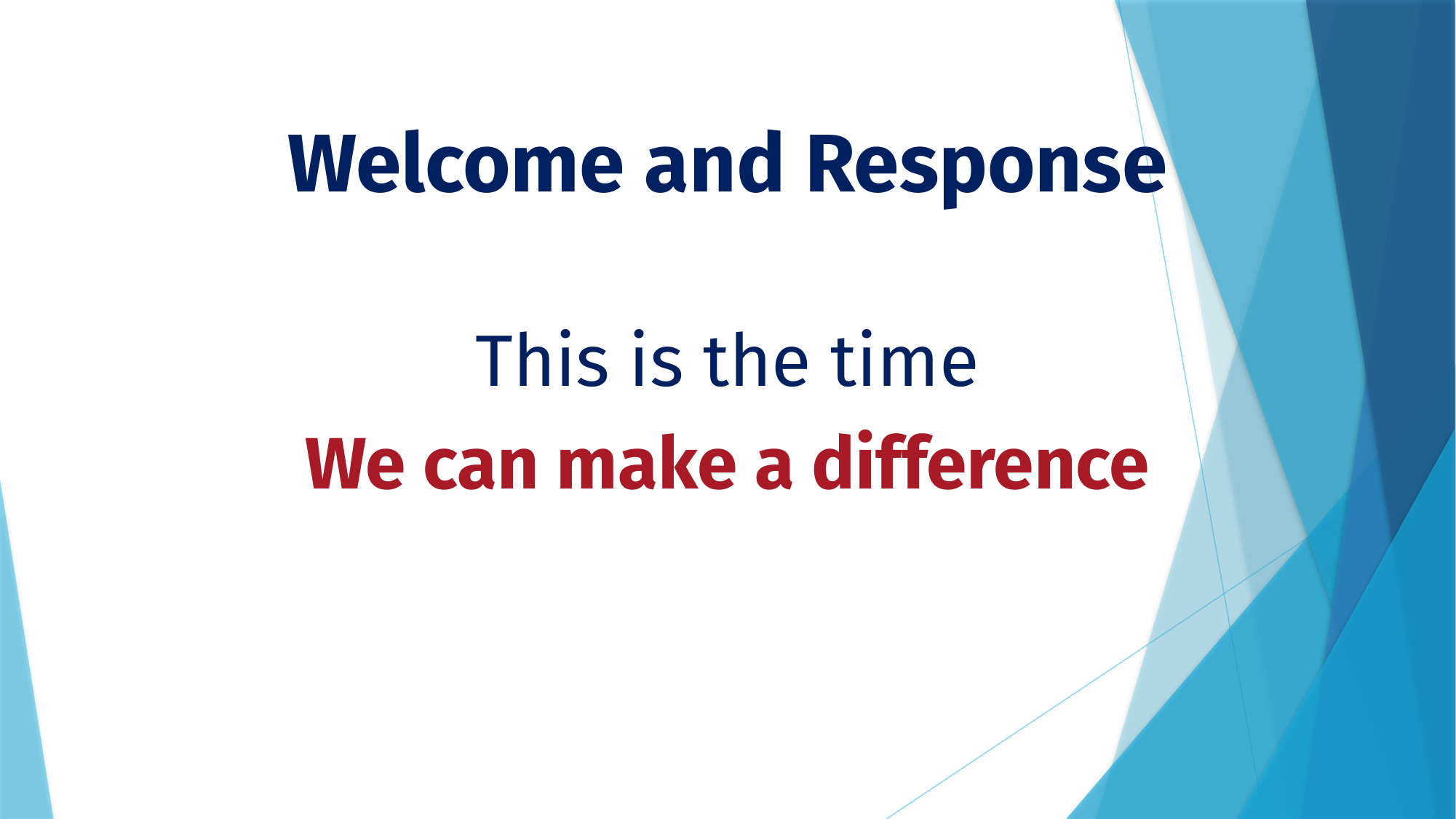

# Welcome and Response
This is the time
We can make a difference